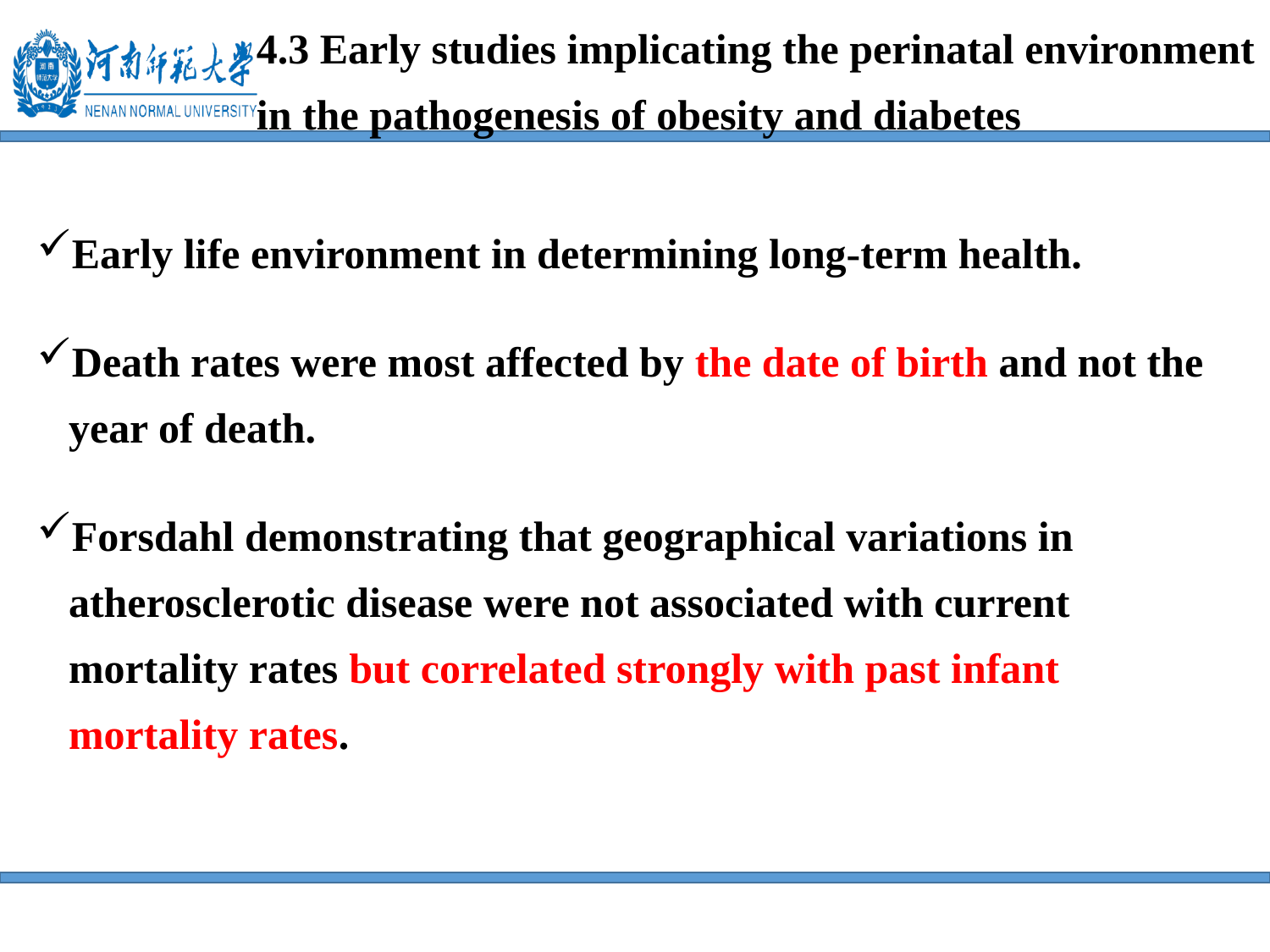

4.3 Early studies implicating the perinatal environment in the pathogenesis of obesity and diabetes
Early life environment in determining long-term health.
Death rates were most affected by the date of birth and not the year of death.
Forsdahl demonstrating that geographical variations in  atherosclerotic disease were not associated with current mortality rates but correlated strongly with past infant mortality rates.